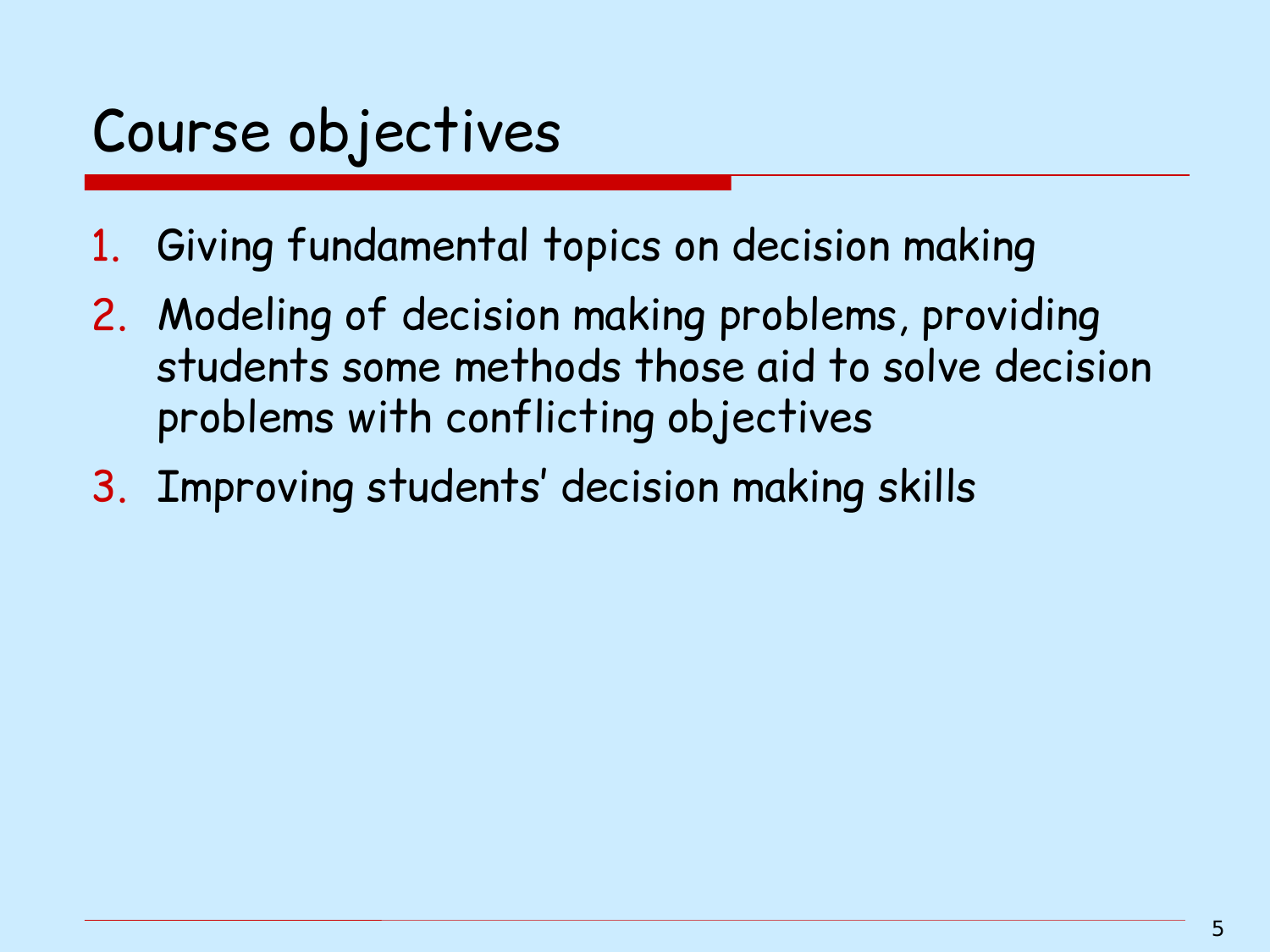

# Course objectives
Giving fundamental topics on decision making
Modeling of decision making problems, providing students some methods those aid to solve decision problems with conflicting objectives
Improving students’ decision making skills